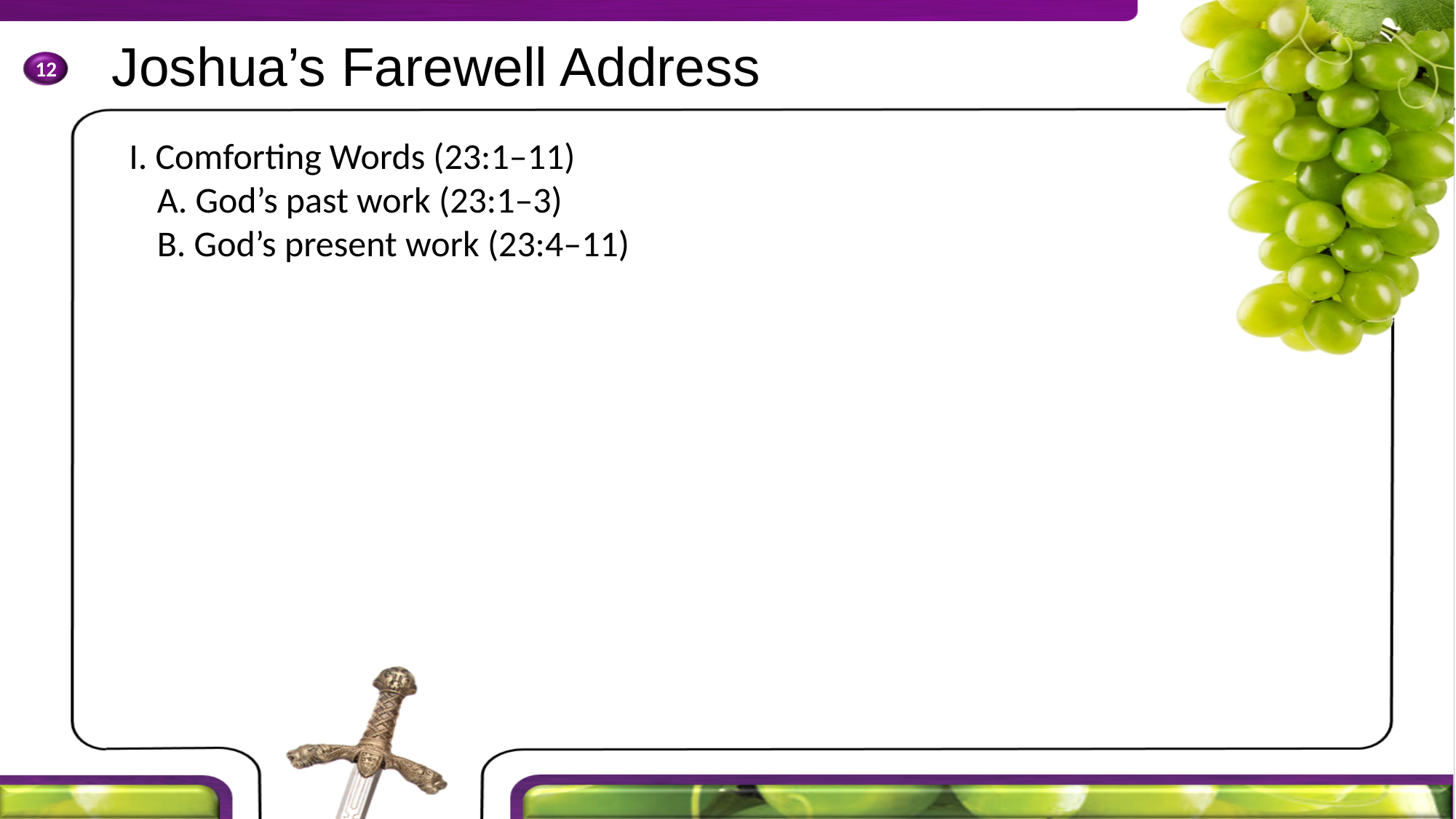

I. Comforting Words (23:1–11)
	A. God’s past work (23:1–3)
	B. God’s present work (23:4–11)